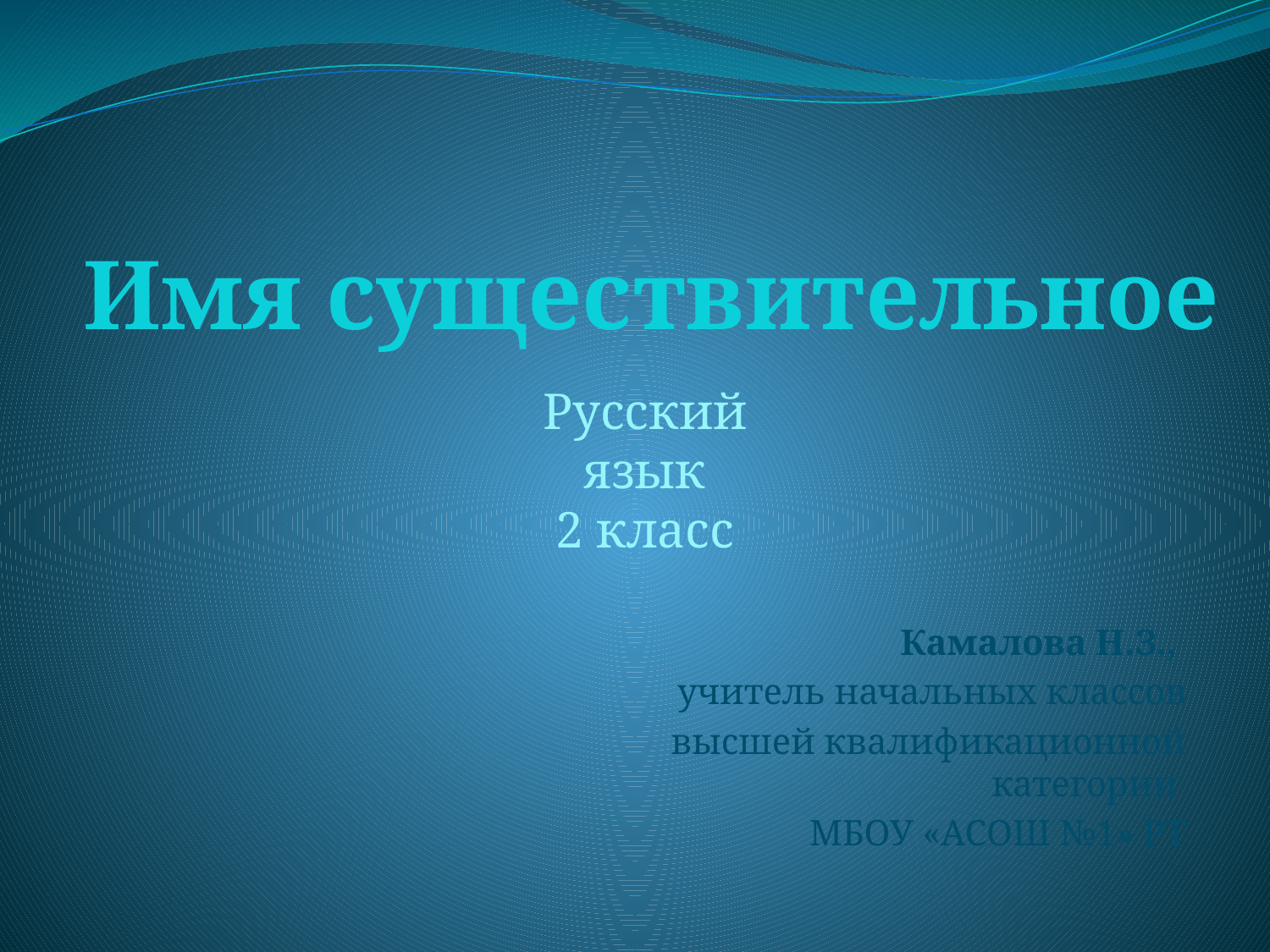

Имя существительное
Русский язык
2 класс
Камалова Н.З.,
учитель начальных классов
высшей квалификационной категории
МБОУ «АСОШ №1» РТ